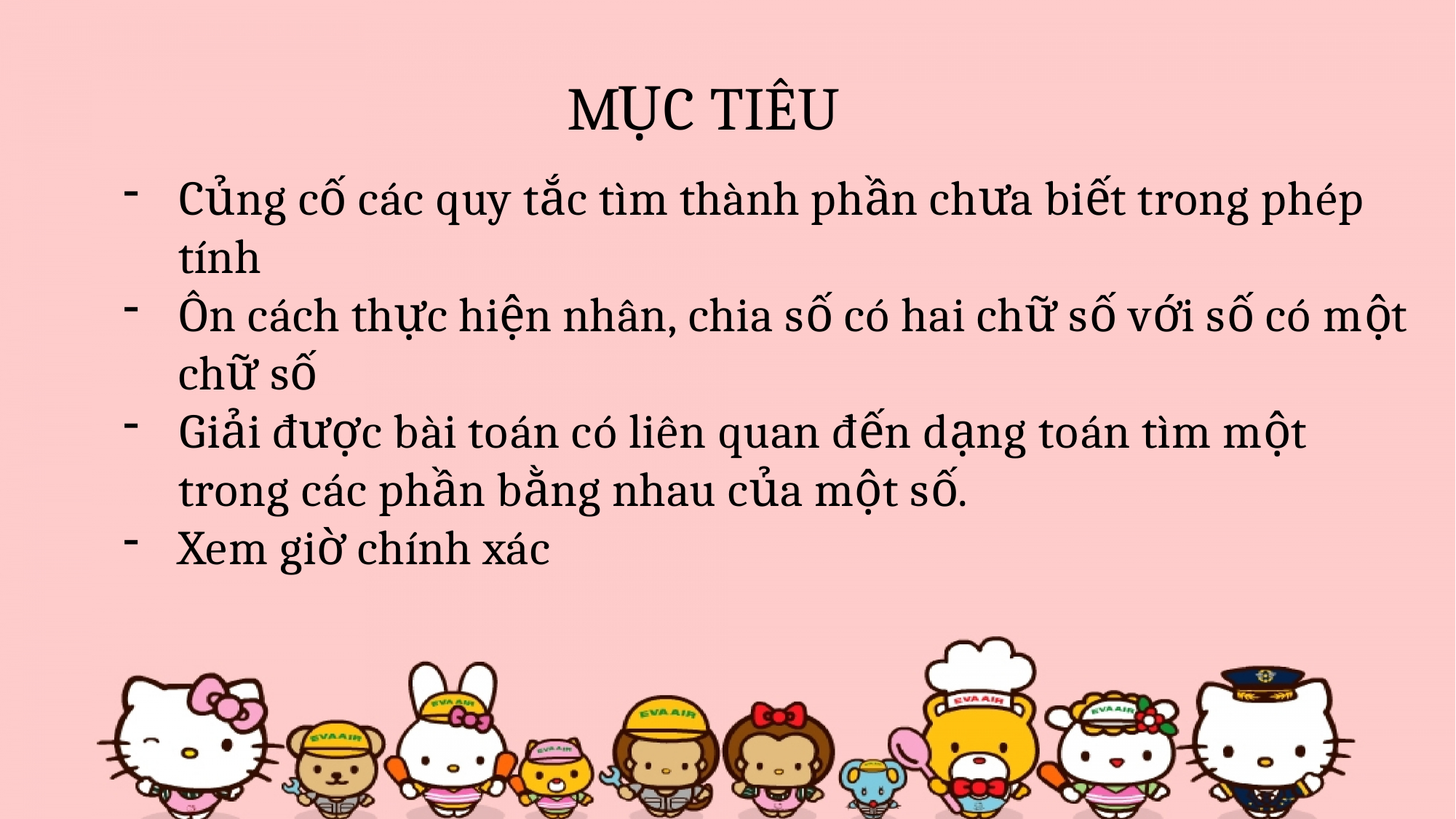

MỤC TIÊU
Củng cố các quy tắc tìm thành phần chưa biết trong phép tính
Ôn cách thực hiện nhân, chia số có hai chữ số với số có một chữ số
Giải được bài toán có liên quan đến dạng toán tìm một trong các phần bằng nhau của một số.
Xem giờ chính xác